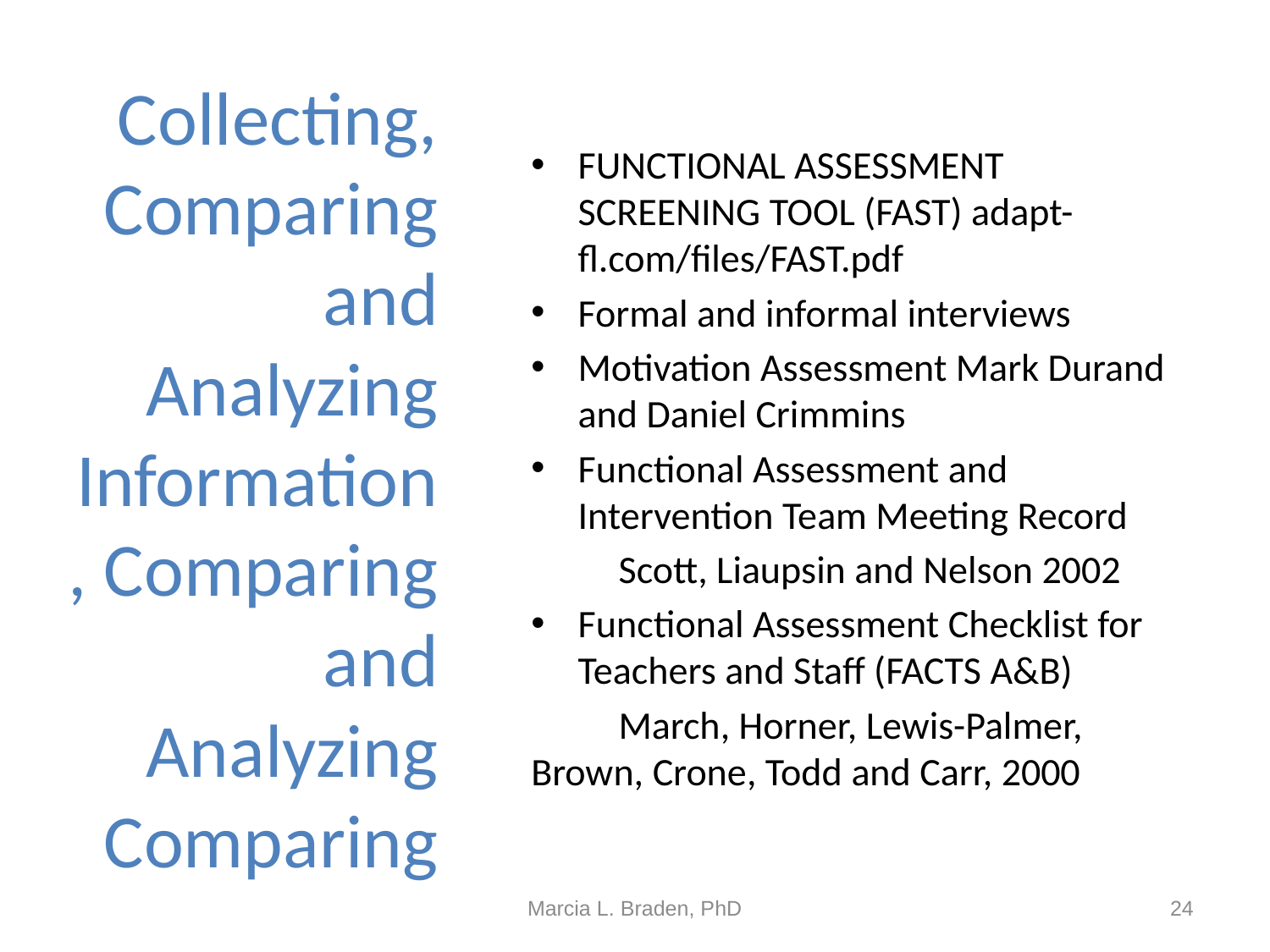

# Collecting, Comparing and Analyzing Information, Comparing and Analyzing Comparing
FUNCTIONAL ASSESSMENT SCREENING TOOL (FAST) adapt-fl.com/files/FAST.pdf
Formal and informal interviews
Motivation Assessment Mark Durand and Daniel Crimmins
Functional Assessment and Intervention Team Meeting Record
	Scott, Liaupsin and Nelson 2002
Functional Assessment Checklist for Teachers and Staff (FACTS A&B)
	March, Horner, Lewis-Palmer, Brown, Crone, Todd and Carr, 2000

Marcia L. Braden, PhD
24